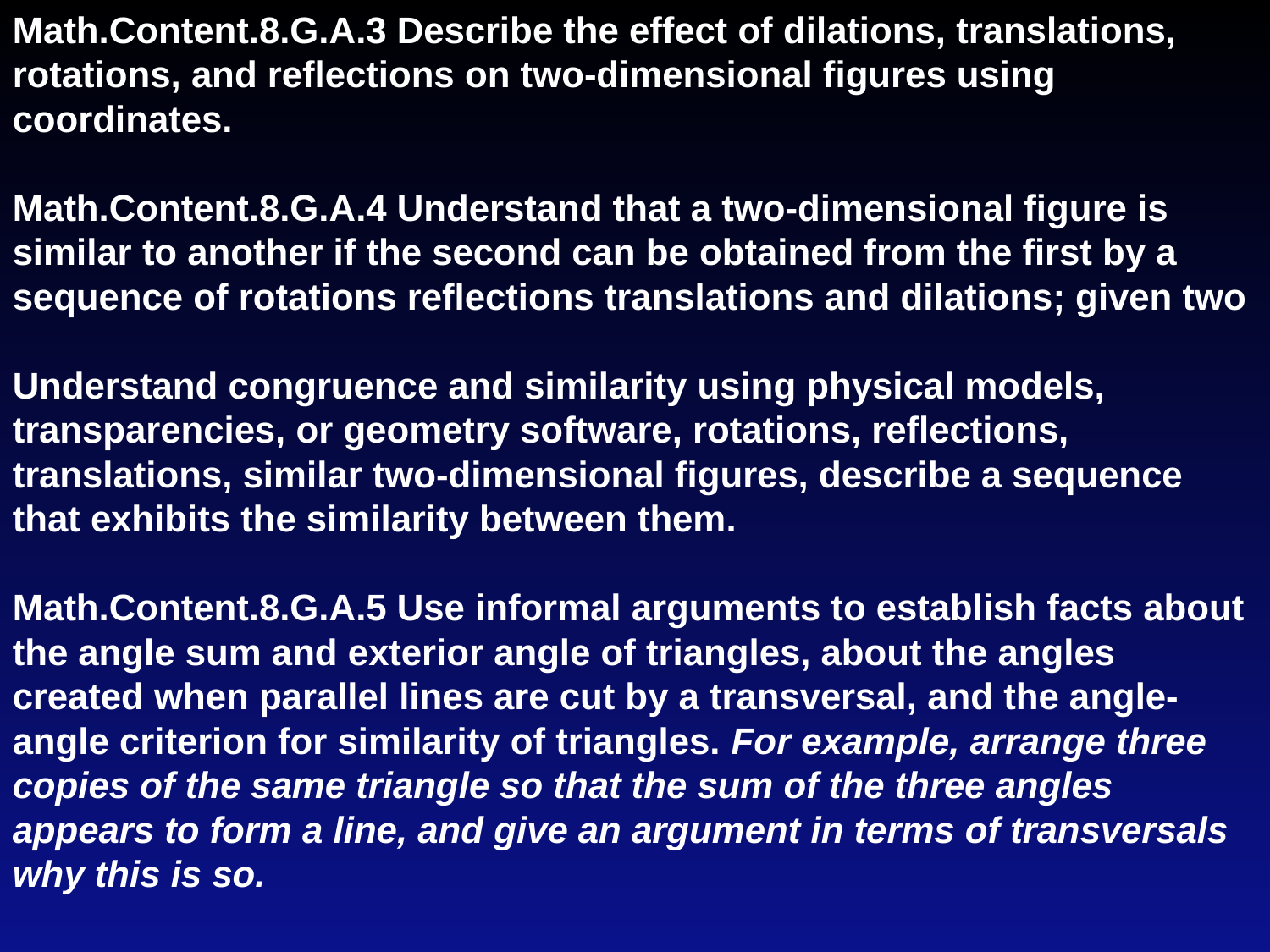

Math.Content.8.G.A.3 Describe the effect of dilations, translations,
rotations, and reflections on two-dimensional figures using
coordinates.

Math.Content.8.G.A.4 Understand that a two-dimensional figure is
similar to another if the second can be obtained from the first by a
sequence of rotations reflections translations and dilations; given two

Understand congruence and similarity using physical models, transparencies, or geometry software, rotations, reflections, translations, similar two-dimensional figures, describe a sequence that exhibits the similarity between them.

Math.Content.8.G.A.5 Use informal arguments to establish facts about
the angle sum and exterior angle of triangles, about the angles created when parallel lines are cut by a transversal, and the angle-angle criterion for similarity of triangles. For example, arrange three copies of the same triangle so that the sum of the three angles appears to form a line, and give an argument in terms of transversals why this is so.